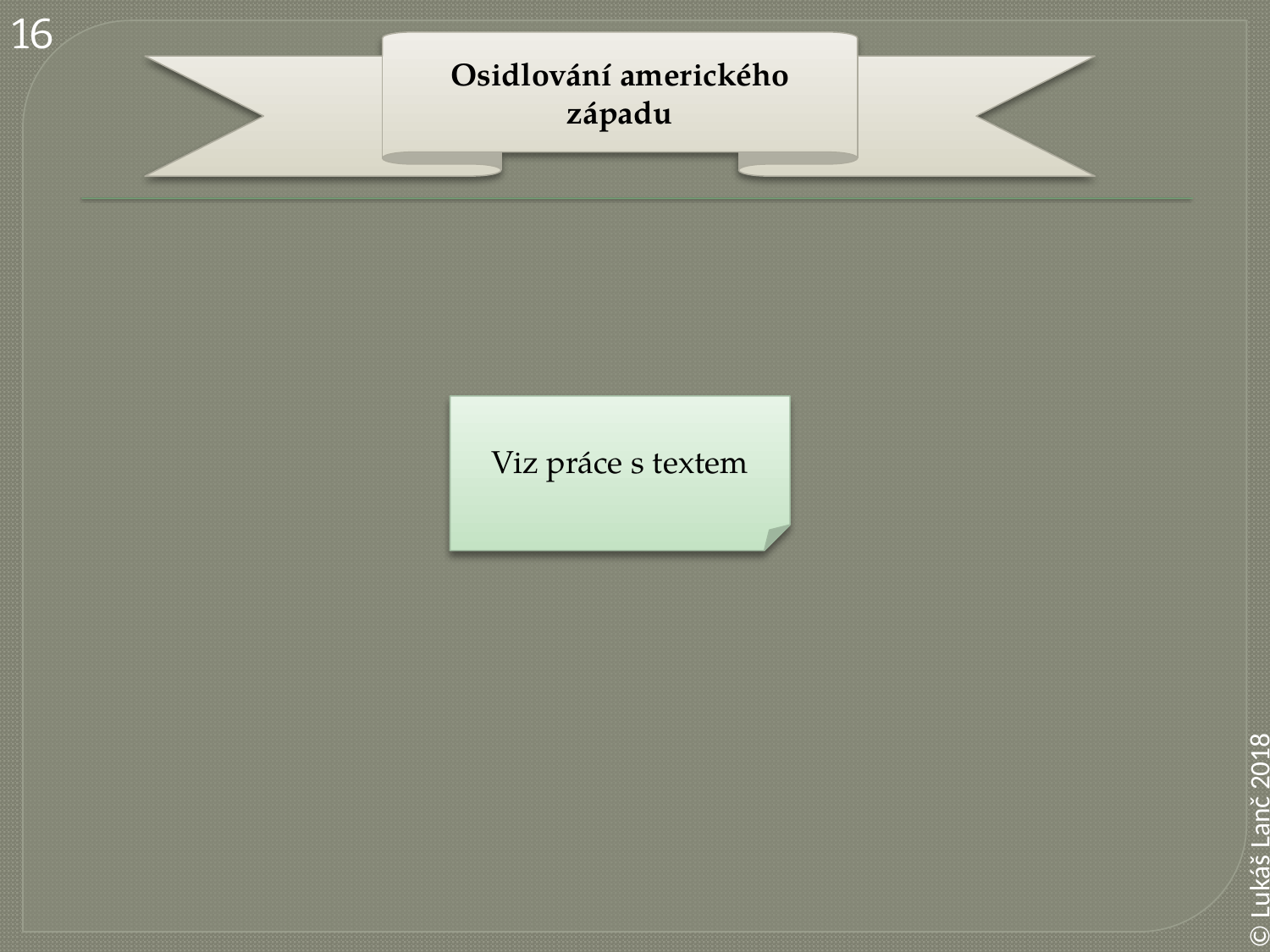

16
Osidlování amerického západu
Viz práce s textem
© Lukáš Lanč 2018